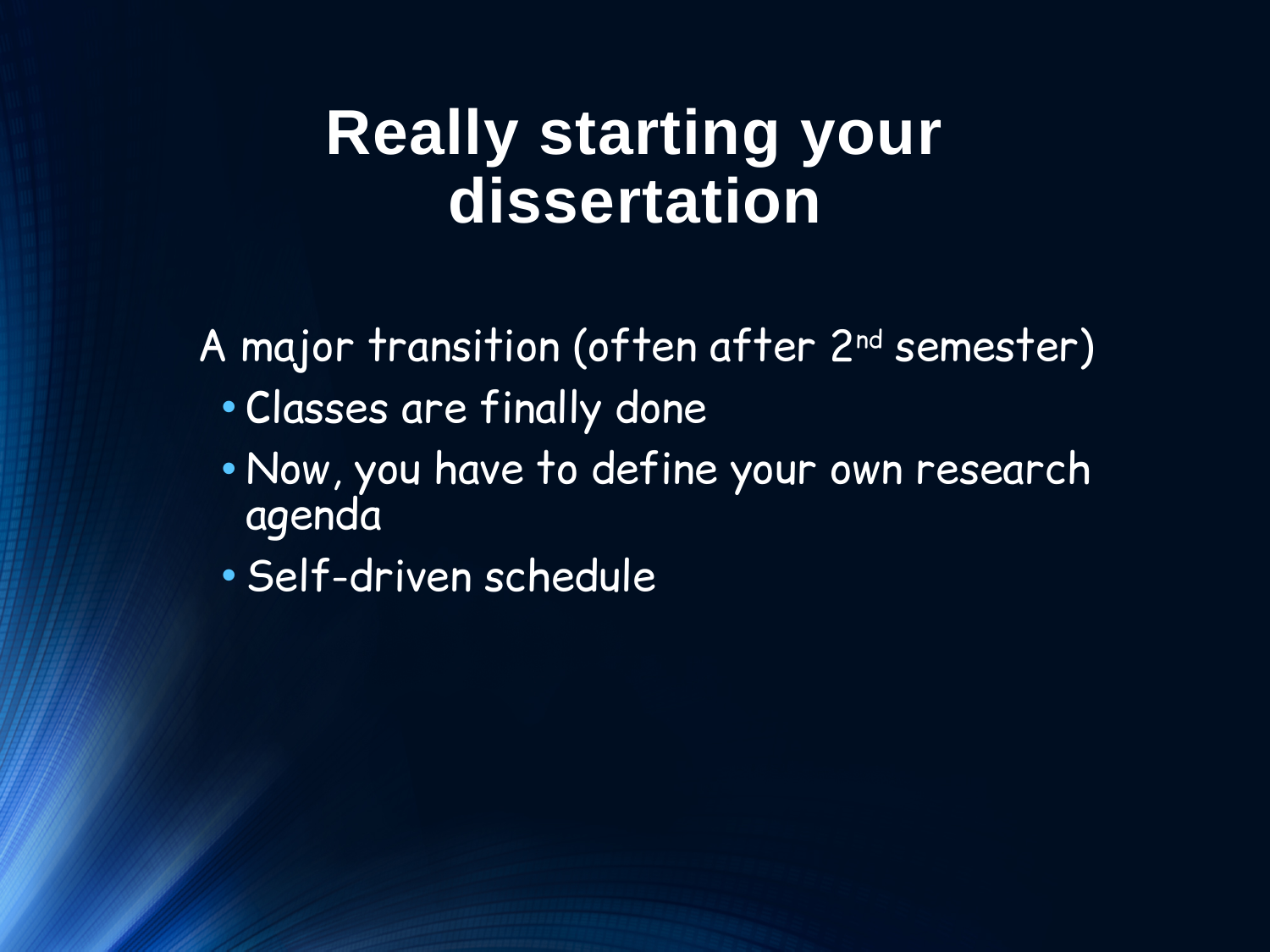

# Really starting your dissertation

A major transition (often after 2nd semester)
Classes are finally done
Now, you have to define your own research agenda
Self-driven schedule